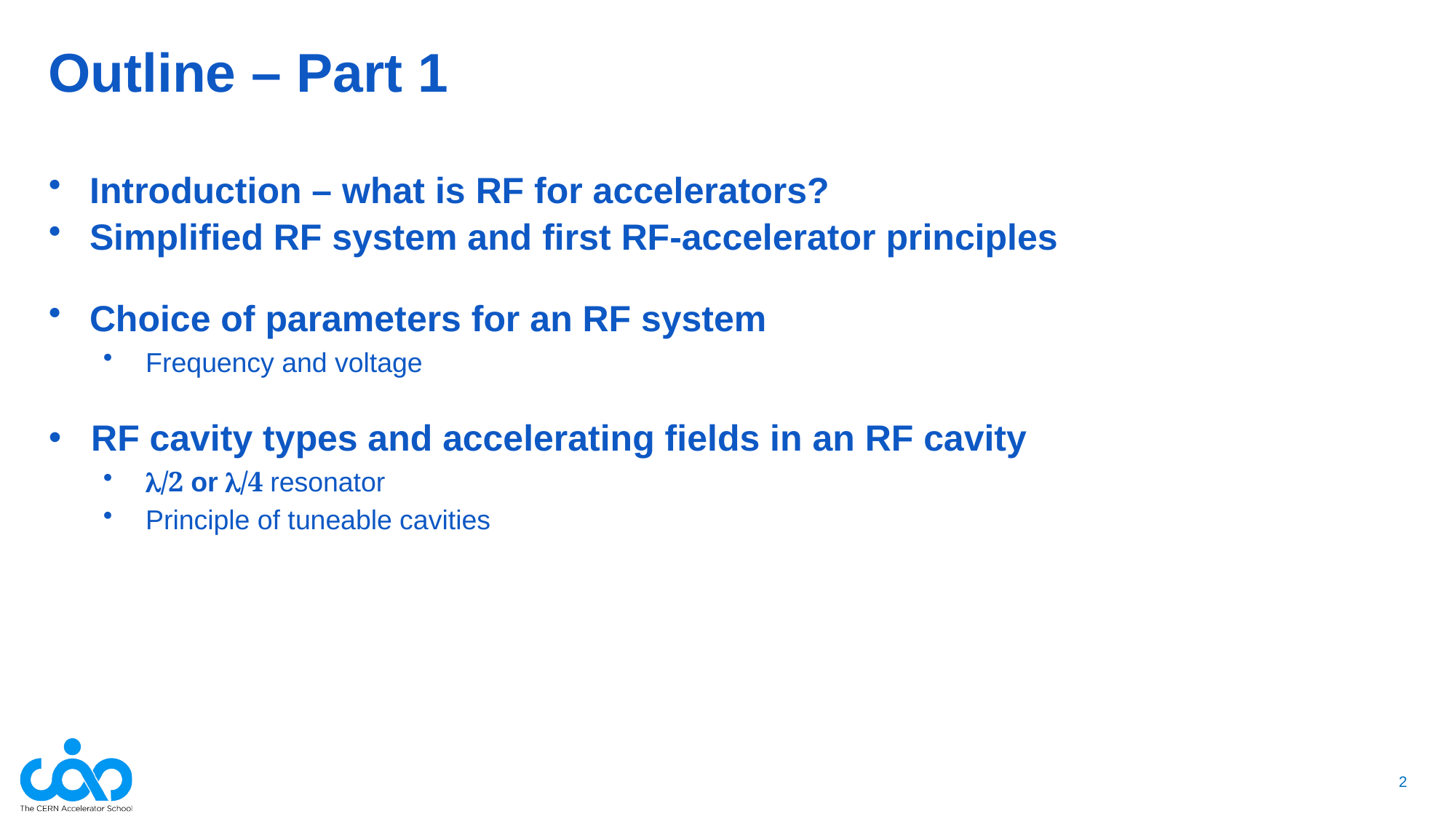

# Outline – Part 1
Introduction – what is RF for accelerators?
Simplified RF system and first RF-accelerator principles

Choice of parameters for an RF system
Frequency and voltage

RF cavity types and accelerating fields in an RF cavity
λ/2 or λ/4 resonator
Principle of tuneable cavities

Christine.Vollinger@cern.ch, RF Systems I & II
2